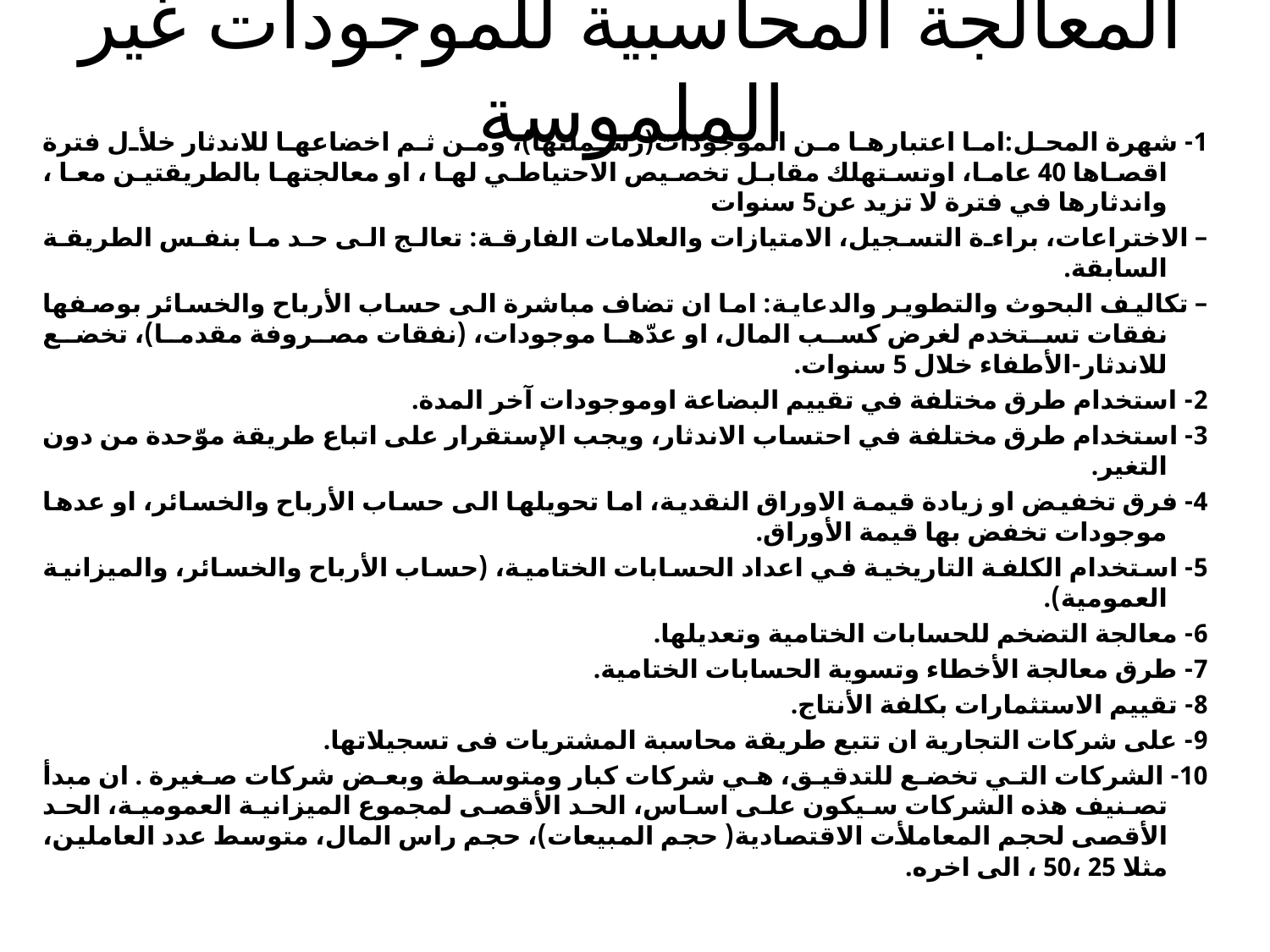

# المعالجة المحاسبية للموجودات غير الملموسة
1- شهرة المحل:اما اعتبارها من الموجودات(رسملتها)، ومن ثم اخضاعها للاندثار خلأل فترة اقصاها 40 عاما، اوتستهلك مقابل تخصيص الاحتياطي لها ، او معالجتها بالطريقتين معا ، واندثارها في فترة لا تزيد عن5 سنوات
– الاختراعات، براءة التسجيل، الامتيازات والعلامات الفارقة: تعالج الى حد ما بنفس الطريقة السابقة.
– تكاليف البحوث والتطوير والدعاية: اما ان تضاف مباشرة الى حساب الأرباح والخسائر بوصفها نفقات تستخدم لغرض كسب المال، او عدّها موجودات، (نفقات مصروفة مقدما)، تخضع للاندثار-الأطفاء خلال 5 سنوات.
2- استخدام طرق مختلفة في تقييم البضاعة اوموجودات آخر المدة.
3- استخدام طرق مختلفة في احتساب الاندثار، ويجب الإستقرار على اتباع طريقة موّحدة من دون التغير.
4- فرق تخفيض او زيادة قيمة الاوراق النقدية، اما تحويلها الى حساب الأرباح والخسائر، او عدها موجودات تخفض بها قيمة الأوراق.
5- استخدام الكلفة التاريخية في اعداد الحسابات الختامية، (حساب الأرباح والخسائر، والميزانية العمومية).
6- معالجة التضخم للحسابات الختامية وتعديلها.
7- طرق معالجة الأخطاء وتسوية الحسابات الختامية.
8- تقييم الاستثمارات بكلفة الأنتاج.
9- على شركات التجارية ان تتبع طريقة محاسبة المشتريات فى تسجيلاتها.
10- الشركات التي تخضع للتدقيق، هي شركات كبار ومتوسطة وبعض شركات صغيرة . ان مبدأ تصنيف هذه الشركات سيكون على اساس، الحد الأقصى لمجموع الميزانية العمومية، الحد الأقصى لحجم المعاملأت الاقتصادية( حجم المبيعات)، حجم راس المال، متوسط عدد العاملين، مثلا 25 ،50 ، الى اخره.